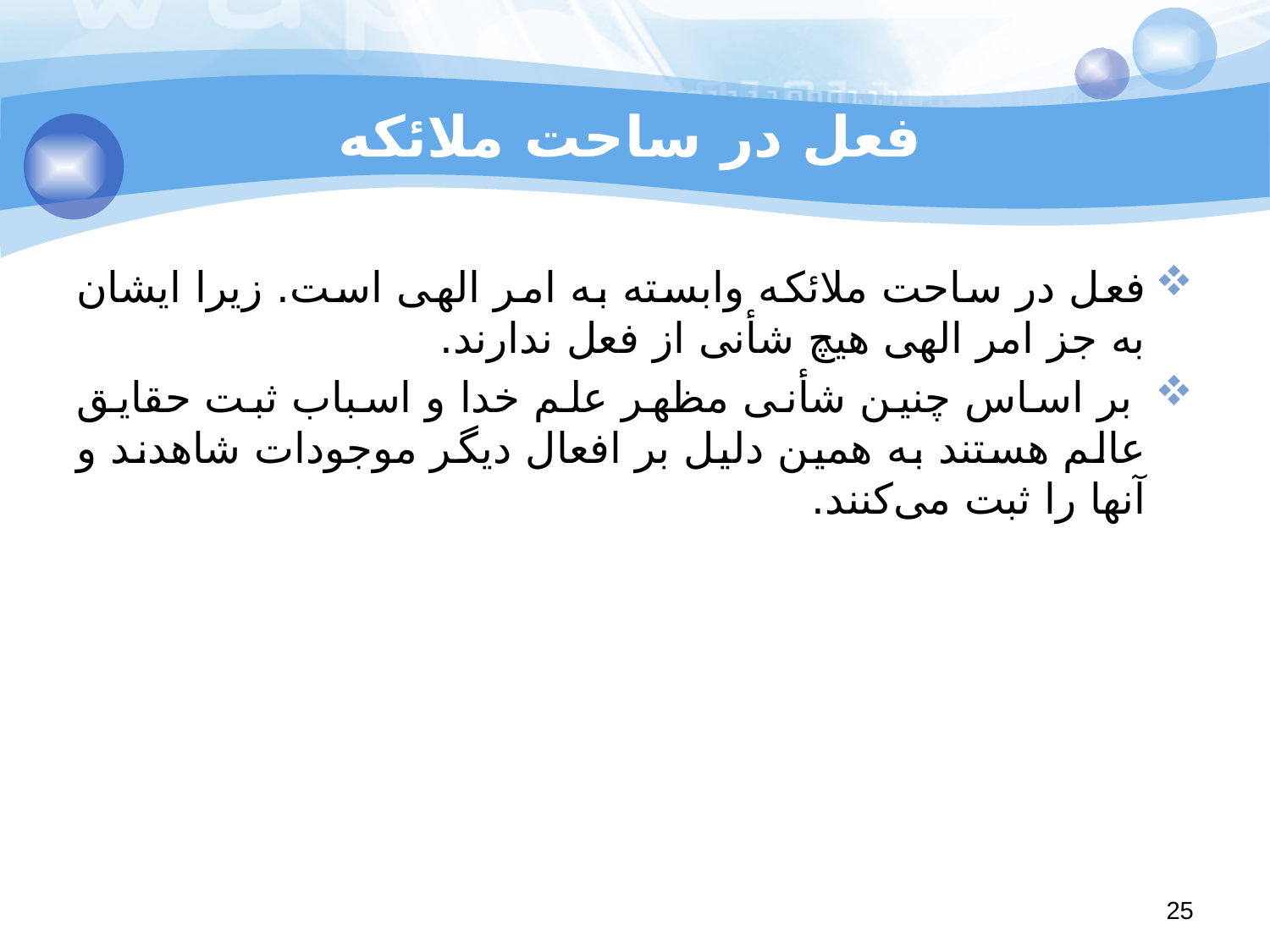

# فعل در ساحت ملائکه
فعل در ساحت ملائکه وابسته به امر الهی است. زیرا ایشان به جز امر الهی هیچ شأنی از فعل ندارند.
 بر اساس چنین شأنی مظهر علم خدا و اسباب ثبت حقایق عالم هستند به همین دلیل بر افعال دیگر موجودات شاهدند و آنها را ثبت می‌کنند.

25